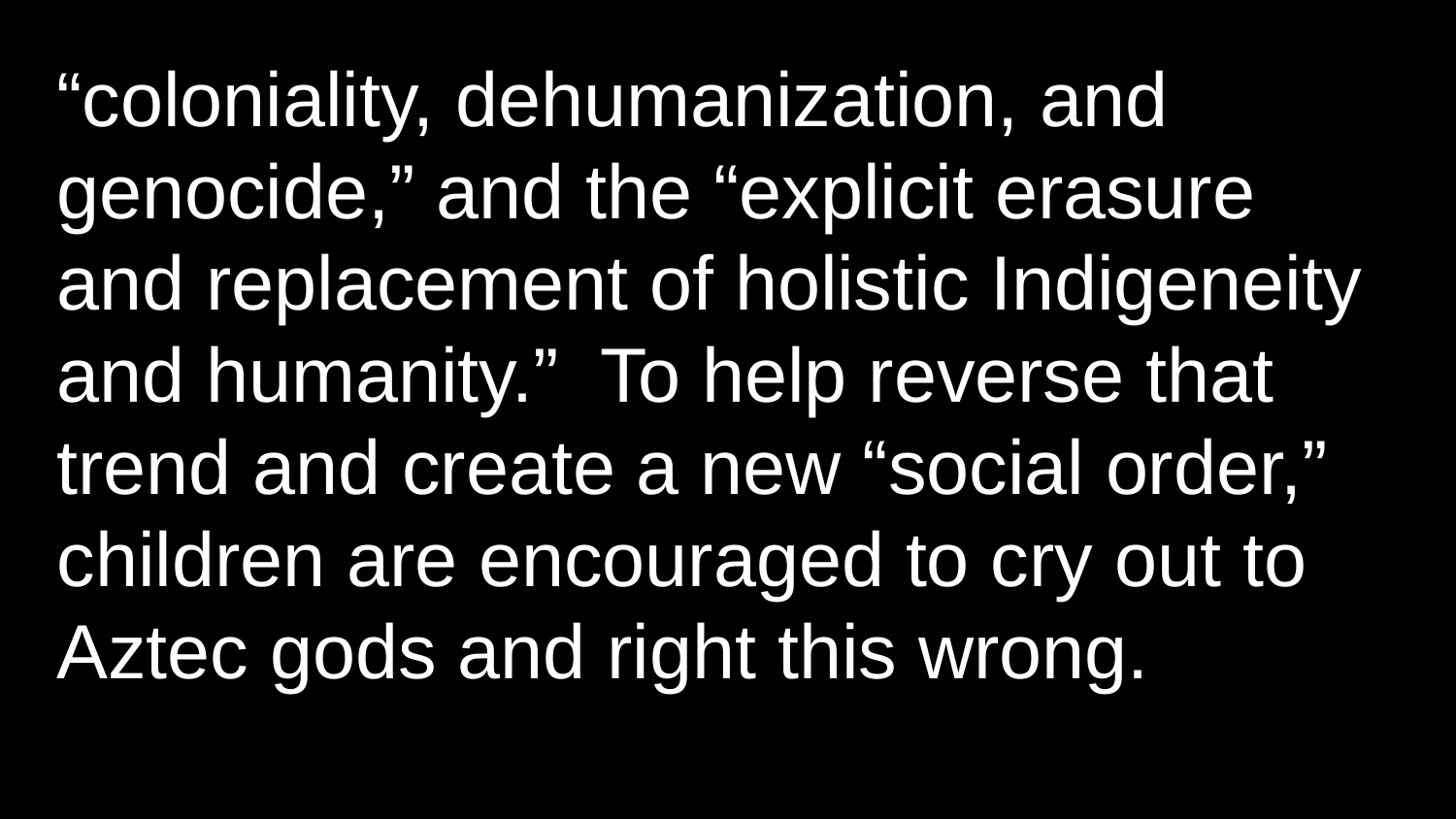

“coloniality, dehumanization, and genocide,” and the “explicit erasure and replacement of holistic Indigeneity and humanity.”  To help reverse that trend and create a new “social order,” children are encouraged to cry out to Aztec gods and right this wrong.